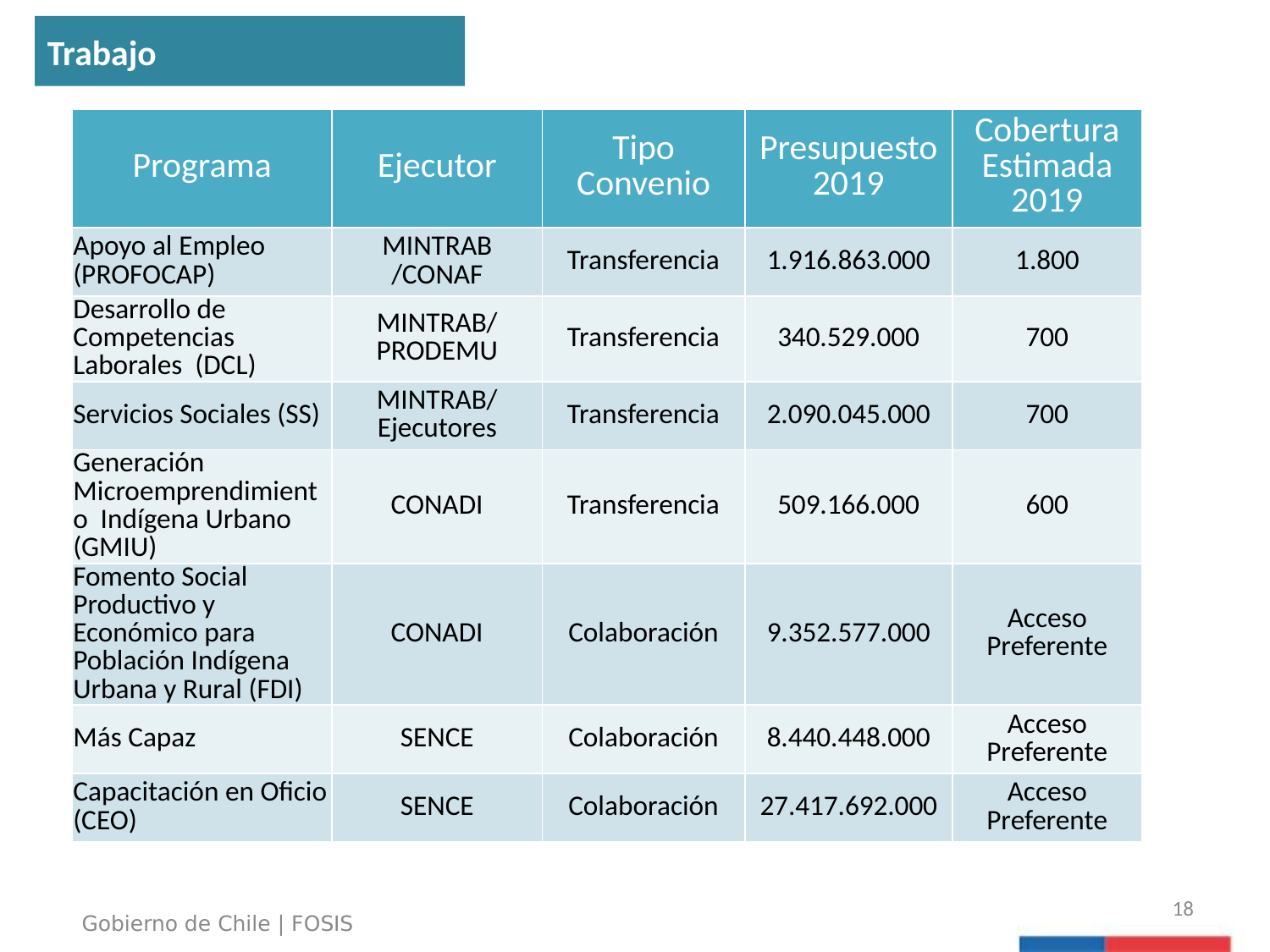

Trabajo
| Programa | Ejecutor | Tipo Convenio | Presupuesto 2019 | Cobertura Estimada 2019 |
| --- | --- | --- | --- | --- |
| Apoyo al Empleo (PROFOCAP) | MINTRAB /CONAF | Transferencia | 1.916.863.000 | 1.800 |
| Desarrollo de Competencias Laborales (DCL) | MINTRAB/ PRODEMU | Transferencia | 340.529.000 | 700 |
| Servicios Sociales (SS) | MINTRAB/ Ejecutores | Transferencia | 2.090.045.000 | 700 |
| Generación Microemprendimiento Indígena Urbano (GMIU) | CONADI | Transferencia | 509.166.000 | 600 |
| Fomento Social Productivo y Económico para Población Indígena Urbana y Rural (FDI) | CONADI | Colaboración | 9.352.577.000 | Acceso Preferente |
| Más Capaz | SENCE | Colaboración | 8.440.448.000 | Acceso Preferente |
| Capacitación en Oficio (CEO) | SENCE | Colaboración | 27.417.692.000 | Acceso Preferente |
18